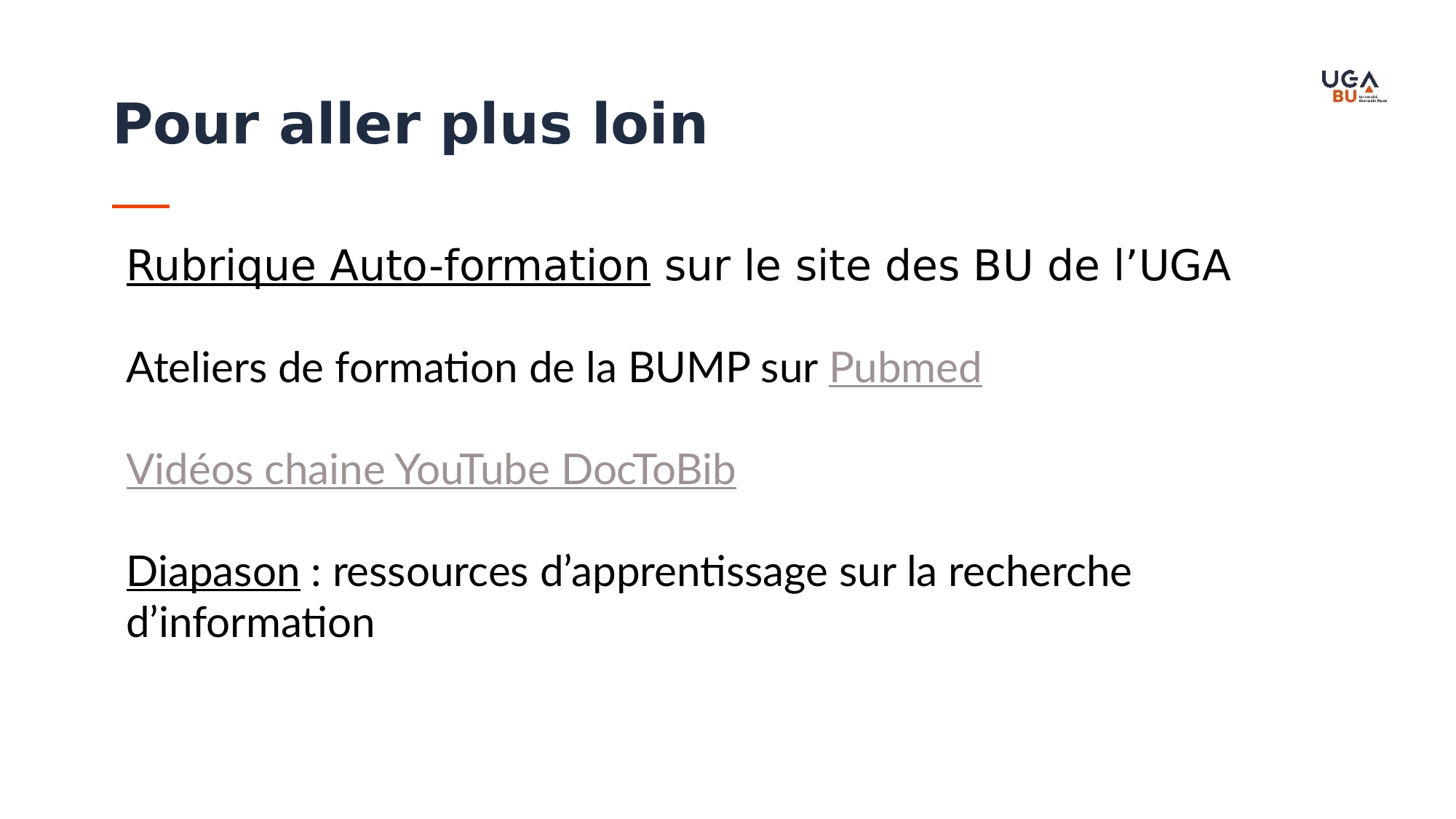

Pour aller plus loin
Rubrique Auto-formation sur le site des BU de l’UGA

Ateliers de formation de la BUMP sur Pubmed

Vidéos chaine YouTube DocToBib

Diapason : ressources d’apprentissage sur la recherche d’information